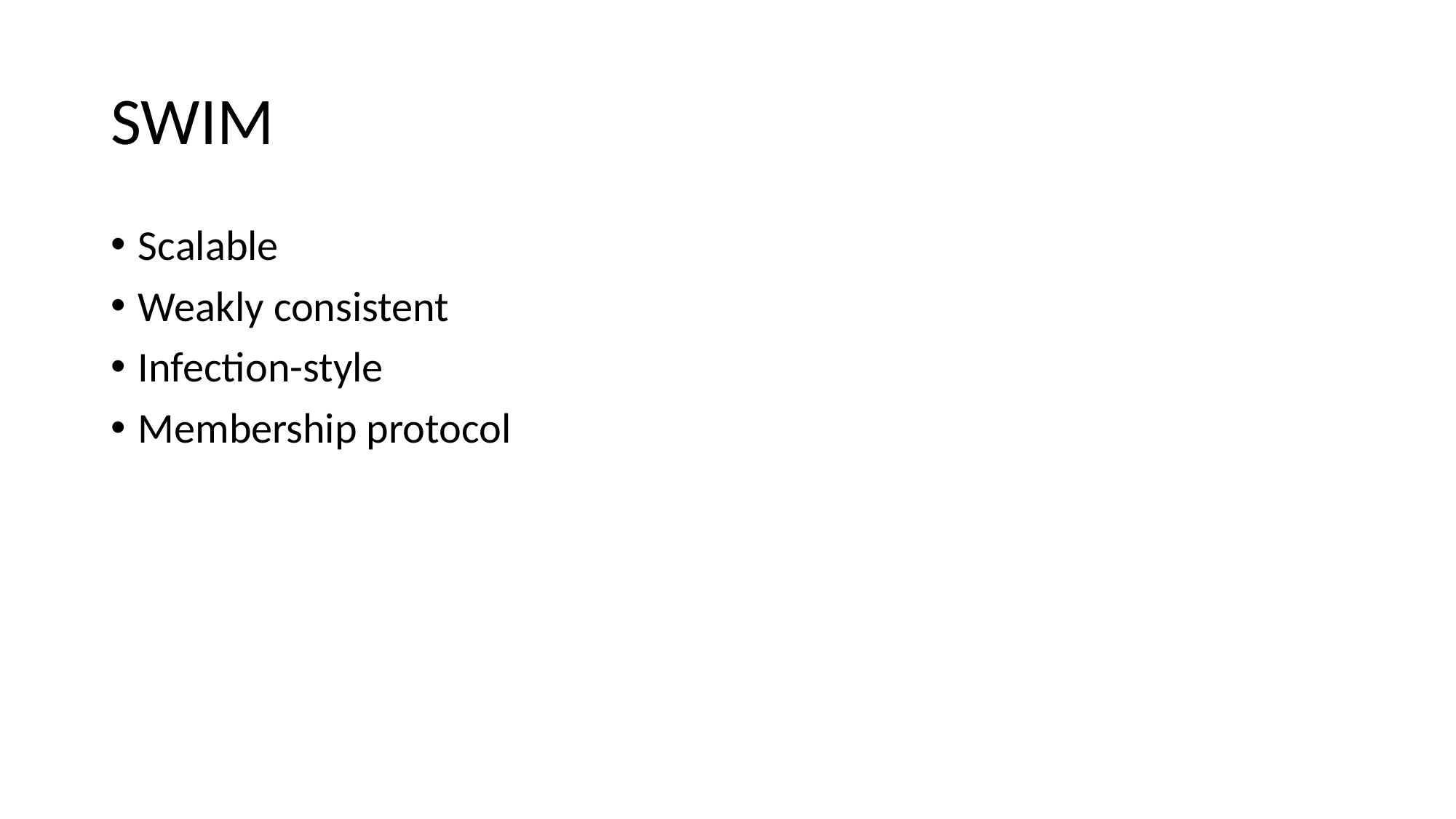

# SWIM
Scalable
Weakly consistent
Infection-style
Membership protocol